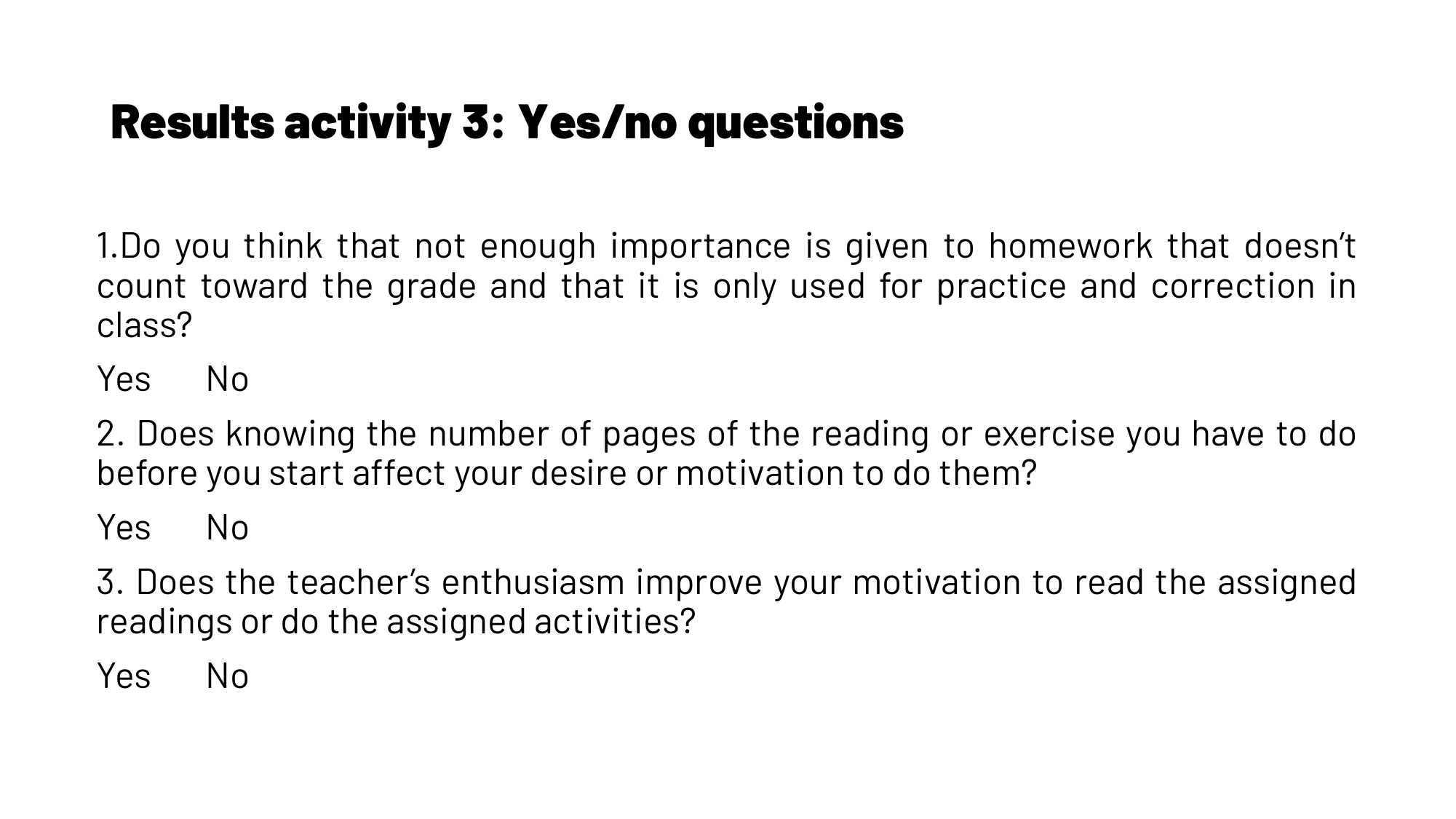

# Results activity 3: Yes/no questions

1.Do you think that not enough importance is given to homework that doesn’t count toward the grade and that it is only used for practice and correction in class?
Yes	No
2. Does knowing the number of pages of the reading or exercise you have to do before you start affect your desire or motivation to do them?
Yes	No
3. Does the teacher’s enthusiasm improve your motivation to read the assigned readings or do the assigned activities?
Yes	No